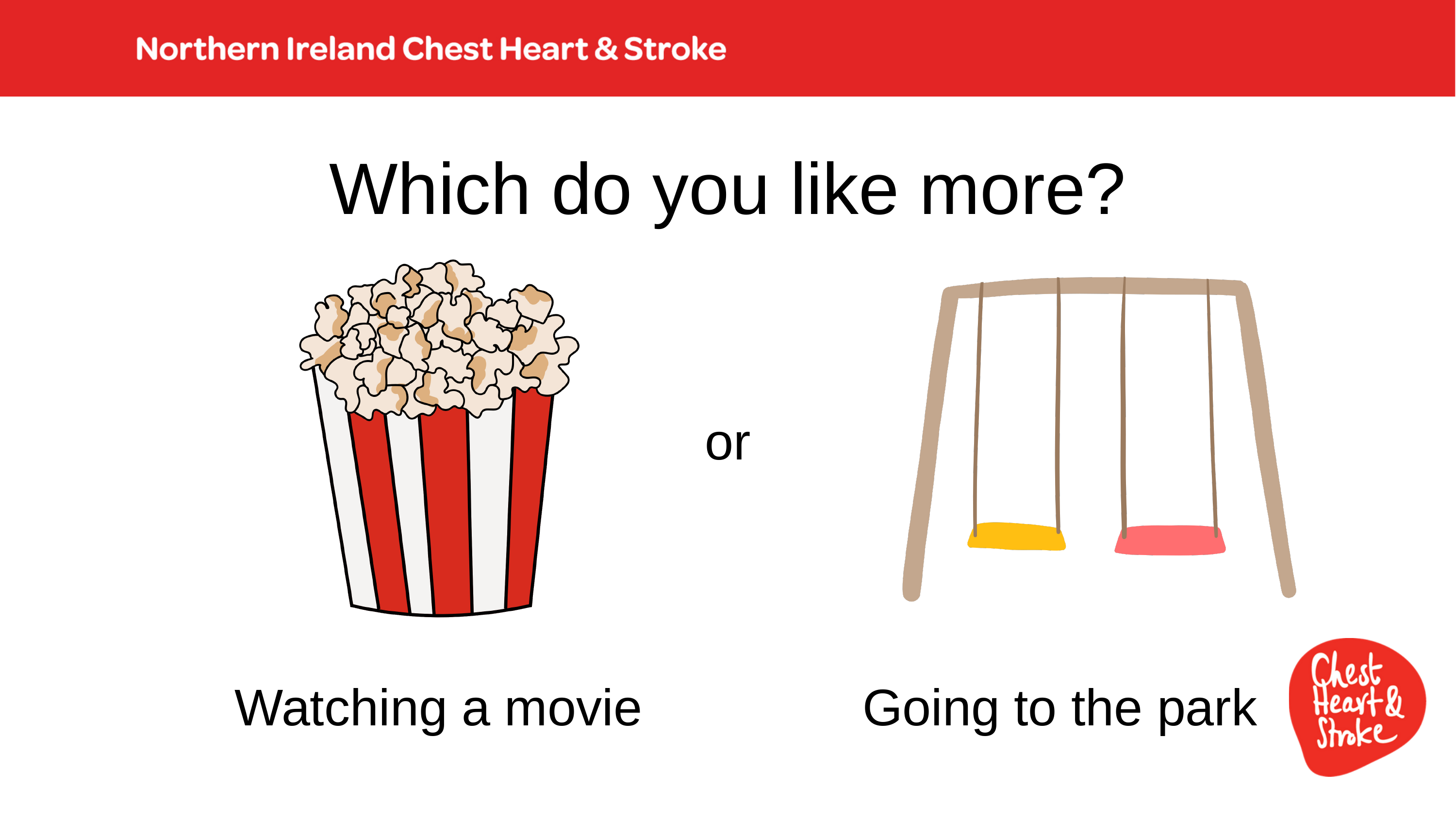

Which do you like more?

or

Watching a movie
Going to the park